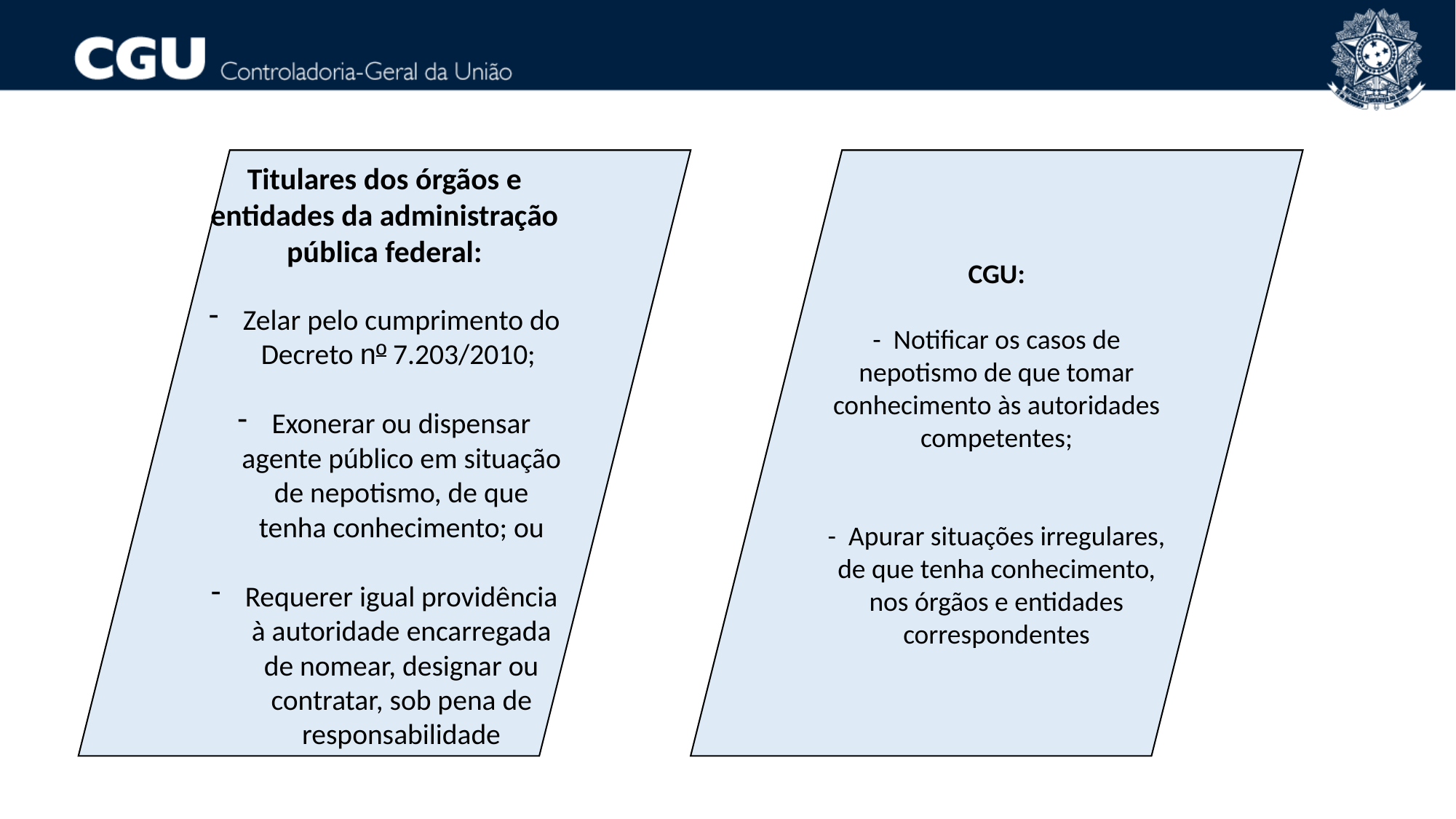

Titulares dos órgãos e entidades da administração pública federal:

Zelar pelo cumprimento do Decreto nº 7.203/2010;

Exonerar ou dispensar agente público em situação de nepotismo, de que tenha conhecimento; ou

Requerer igual providência à autoridade encarregada de nomear, designar ou contratar, sob pena de responsabilidade

CGU:

-  Notificar os casos de nepotismo de que tomar conhecimento às autoridades competentes;

-  Apurar situações irregulares, de que tenha conhecimento, nos órgãos e entidades correspondentes